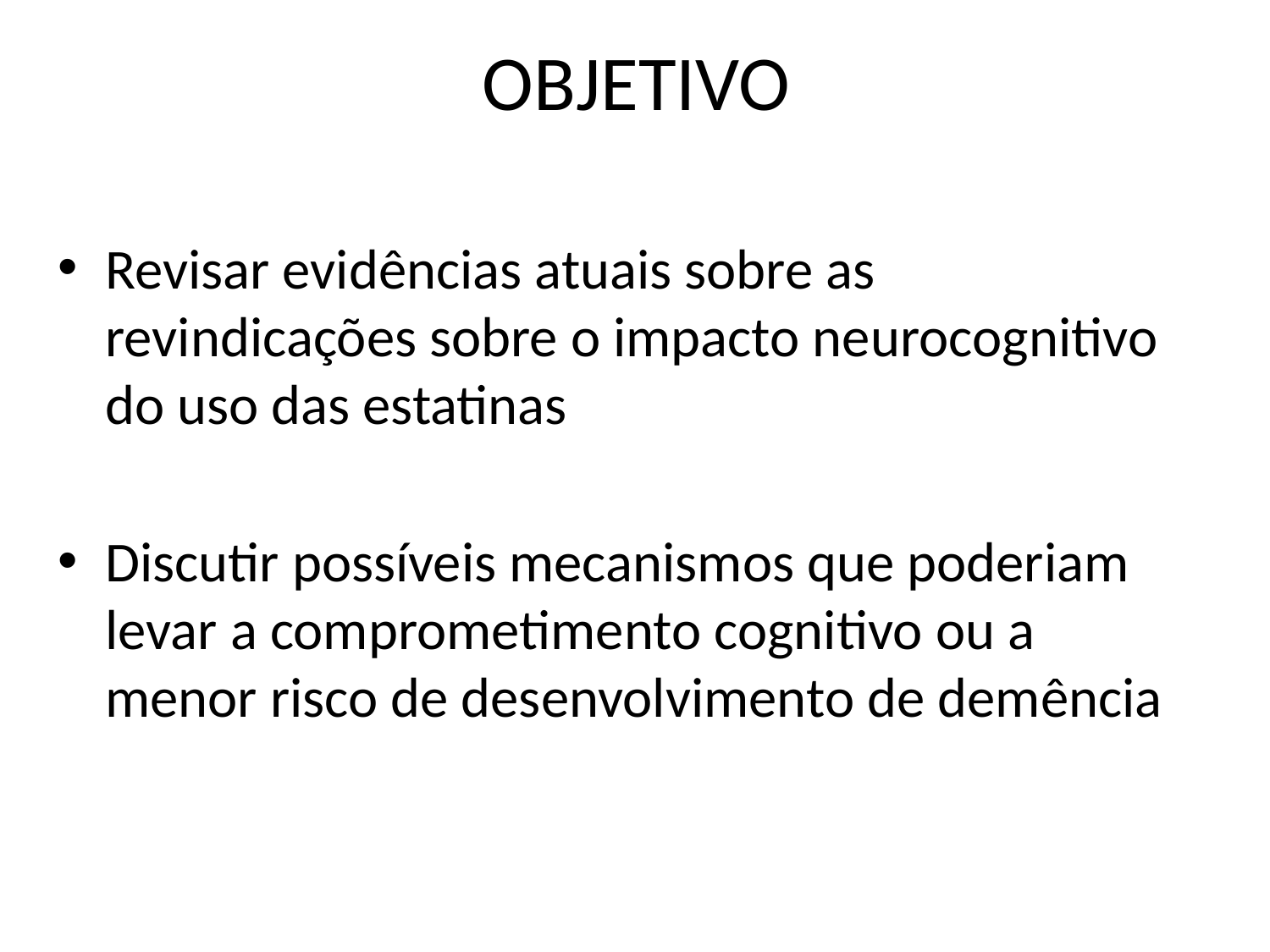

# OBJETIVO
Revisar evidências atuais sobre as revindicações sobre o impacto neurocognitivo do uso das estatinas

Discutir possíveis mecanismos que poderiam levar a comprometimento cognitivo ou a menor risco de desenvolvimento de demência